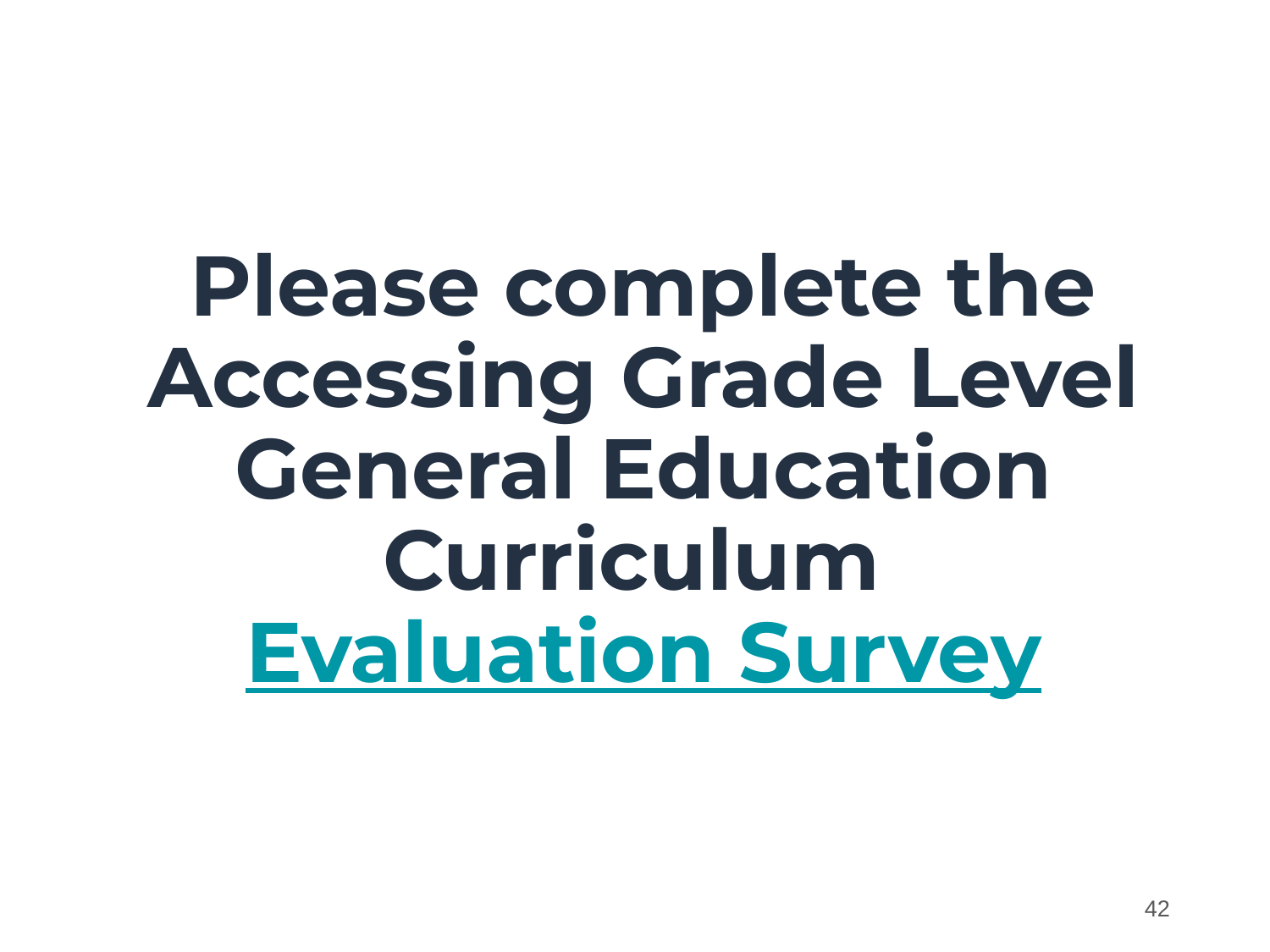

# Please complete the Accessing Grade Level General Education Curriculum Evaluation Survey
42